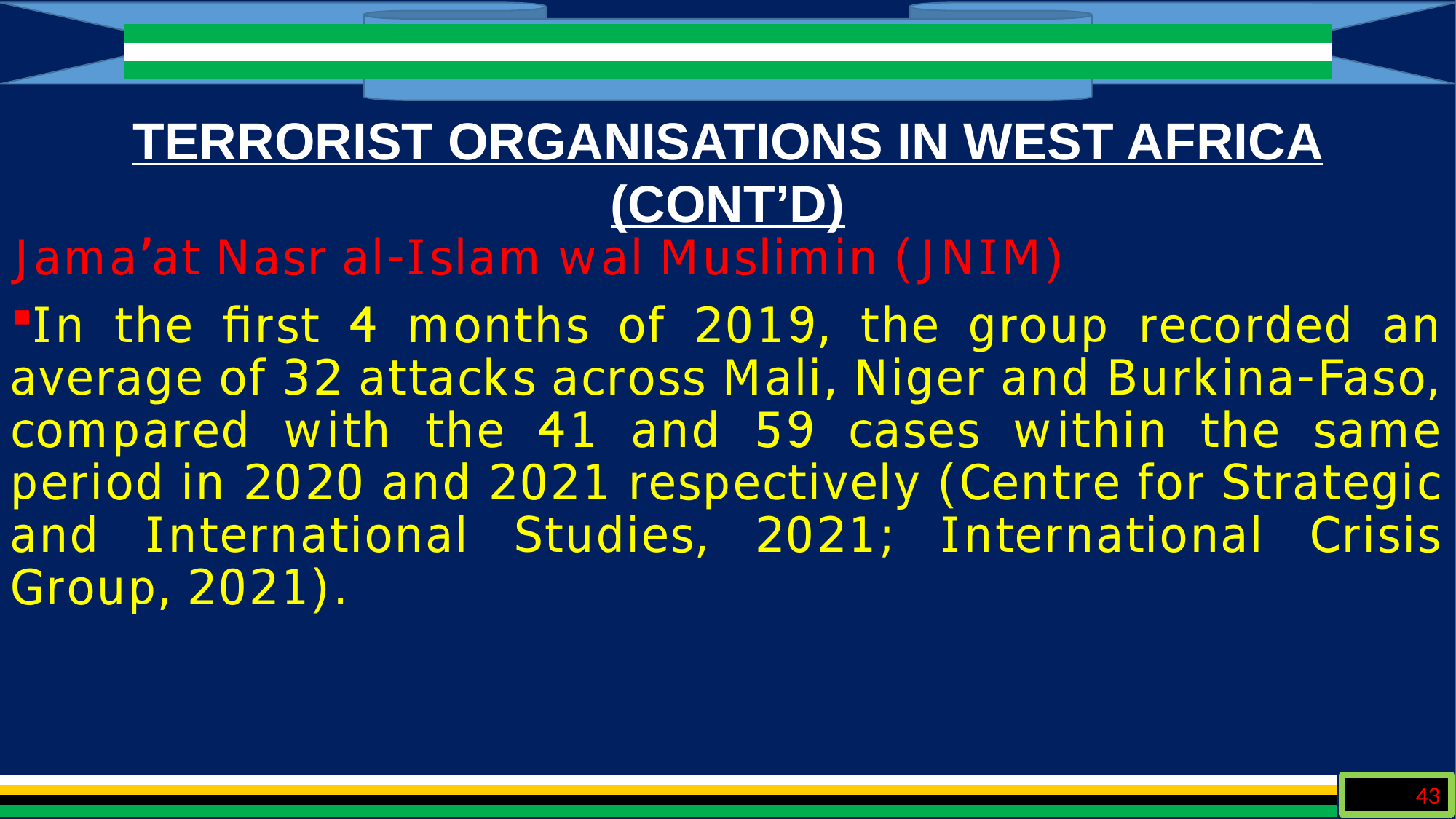

TERRORIST ORGANISATIONS IN WEST AFRICA (CONT’D)
Jama’at Nasr al-Islam wal Muslimin (JNIM)
In the first 4 months of 2019, the group recorded an average of 32 attacks across Mali, Niger and Burkina-Faso, compared with the 41 and 59 cases within the same period in 2020 and 2021 respectively (Centre for Strategic and International Studies, 2021; International Crisis Group, 2021).

43